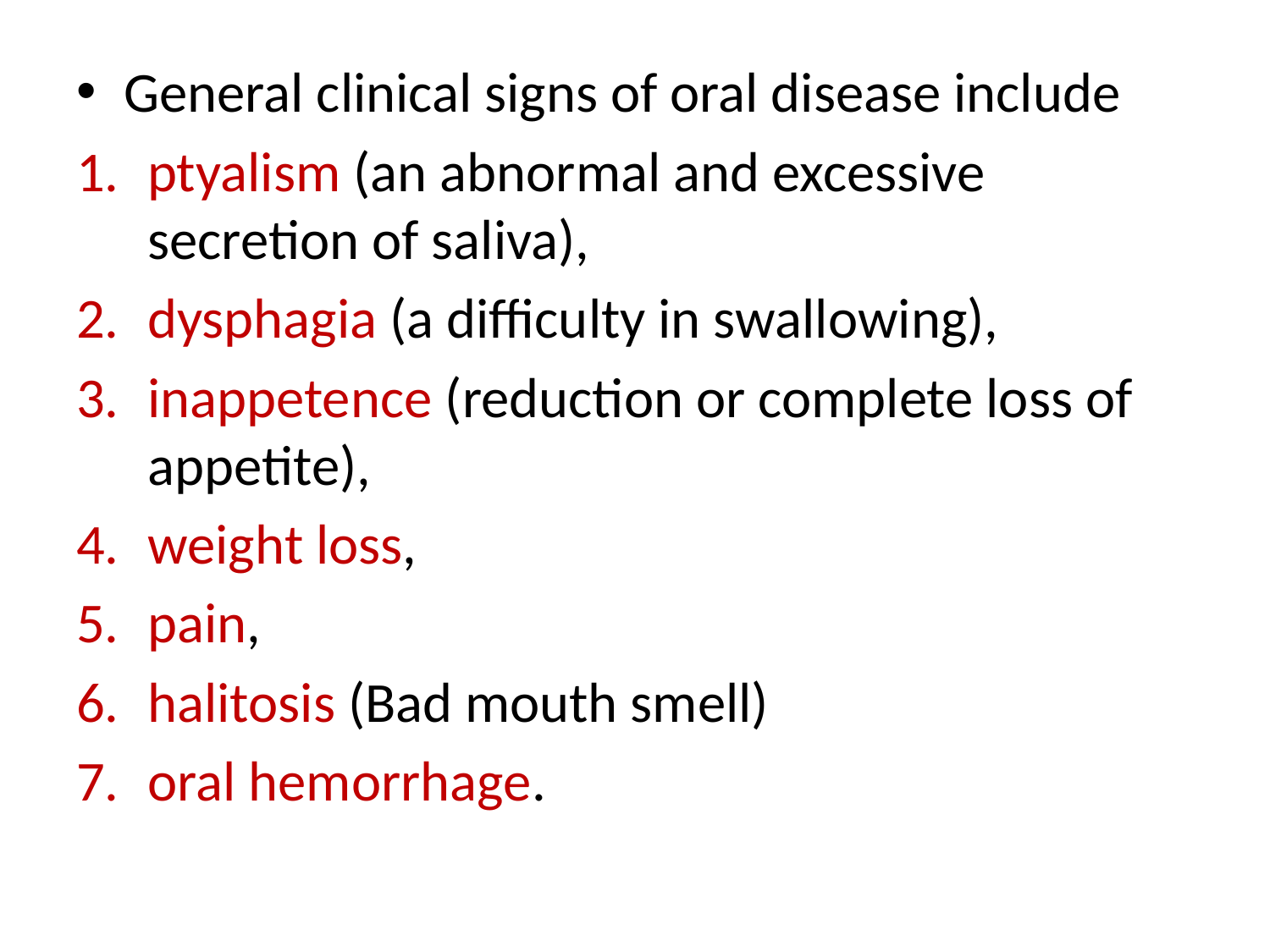

General clinical signs of oral disease include
ptyalism (an abnormal and excessive secretion of saliva),
dysphagia (a difficulty in swallowing),
inappetence (reduction or complete loss of appetite),
weight loss,
pain,
halitosis (Bad mouth smell)
oral hemorrhage.